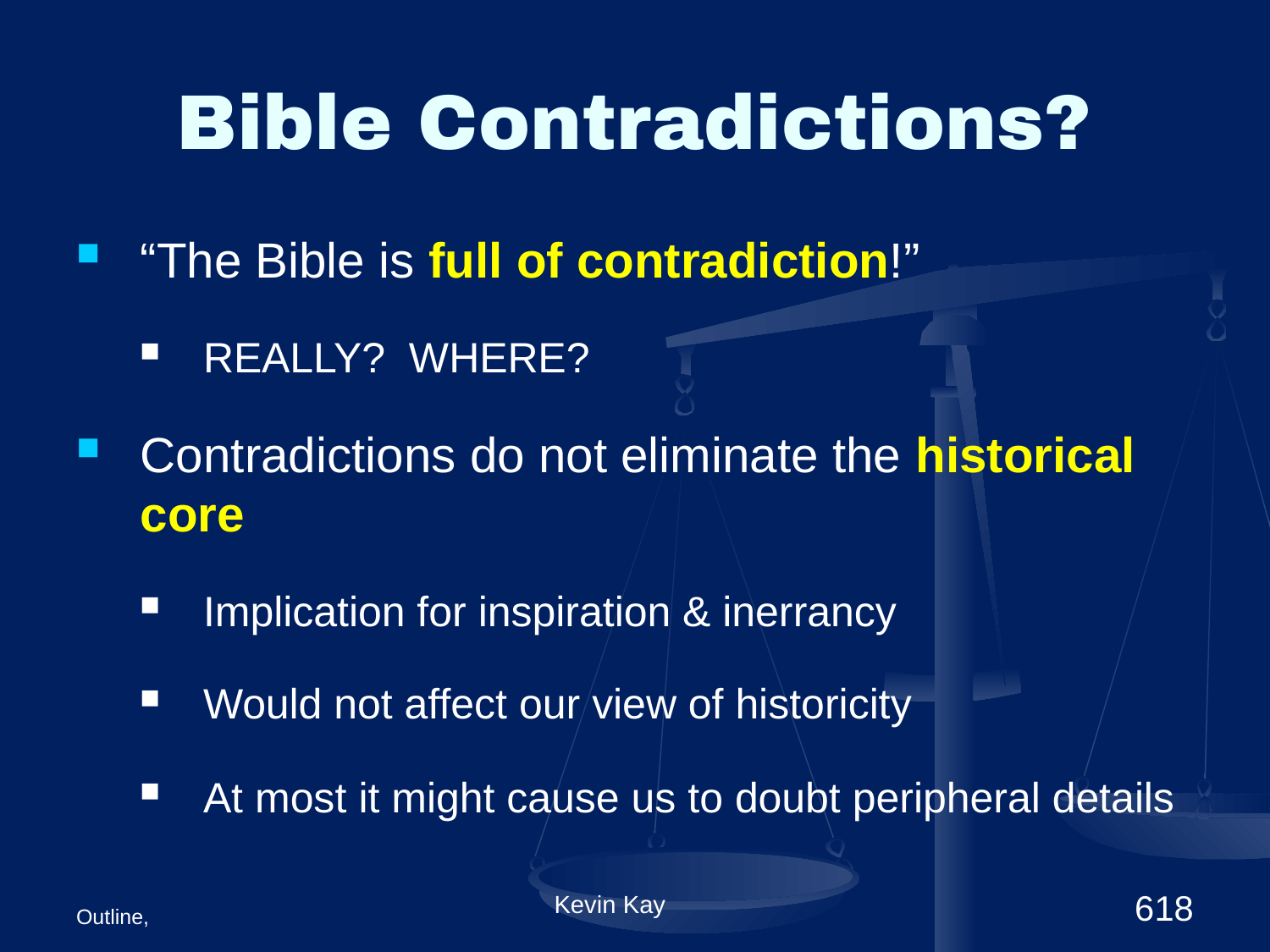

# Bible Contradictions?
“The Bible is full of contradiction!”
REALLY?  WHERE?
Contradictions do not eliminate the historical core
Implication for inspiration & inerrancy
Would not affect our view of historicity
At most it might cause us to doubt peripheral details

Outline,
Kevin Kay
618